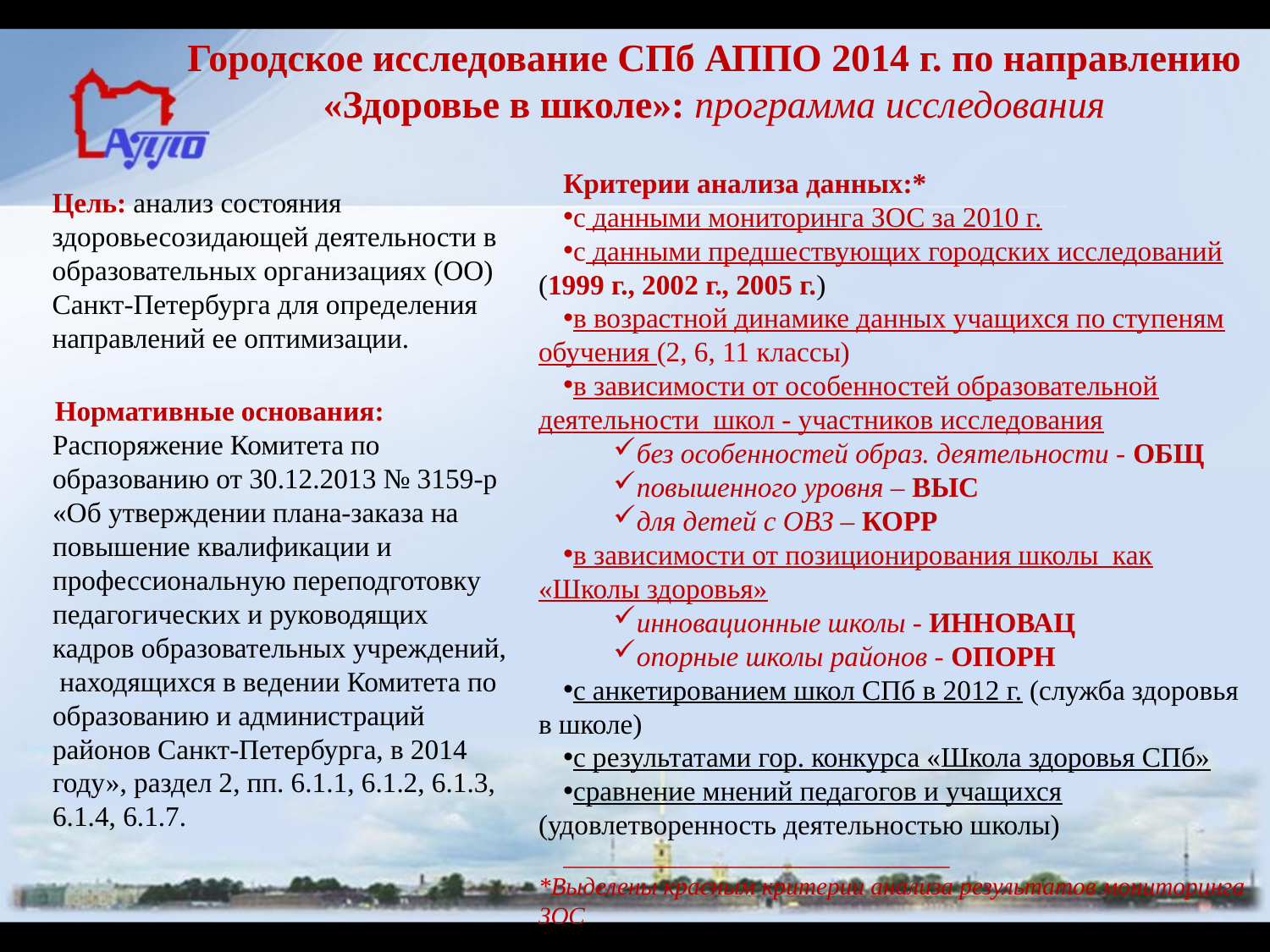

Городское исследование СПб АППО 2014 г. по направлению «Здоровье в школе»: программа исследования
Критерии анализа данных:*
с данными мониторинга ЗОС за 2010 г.
с данными предшествующих городских исследований (1999 г., 2002 г., 2005 г.)
в возрастной динамике данных учащихся по ступеням обучения (2, 6, 11 классы)
в зависимости от особенностей образовательной деятельности  школ - участников исследования
без особенностей образ. деятельности - ОБЩ
повышенного уровня – ВЫС
для детей с ОВЗ – КОРР
в зависимости от позиционирования школы  как «Школы здоровья»
инновационные школы - ИННОВАЦ
опорные школы районов - ОПОРН
с анкетированием школ СПб в 2012 г. (служба здоровья в школе)
с результатами гор. конкурса «Школа здоровья СПб»
сравнение мнений педагогов и учащихся (удовлетворенность деятельностью школы)
_______________________________
*Выделены красным критерии анализа результатов мониторинга ЗОС
Цель: анализ состояния здоровьесозидающей деятельности в образовательных организациях (ОО) Санкт-Петербурга для определения направлений ее оптимизации.
Нормативные основания: Распоряжение Комитета по образованию от 30.12.2013 № 3159-р «Об утверждении плана-заказа на повышение квалификации и профессиональную переподготовку педагогических и руководящих кадров образовательных учреждений,  находящихся в ведении Комитета по образованию и администраций районов Санкт-Петербурга, в 2014 году», раздел 2, пп. 6.1.1, 6.1.2, 6.1.3, 6.1.4, 6.1.7.